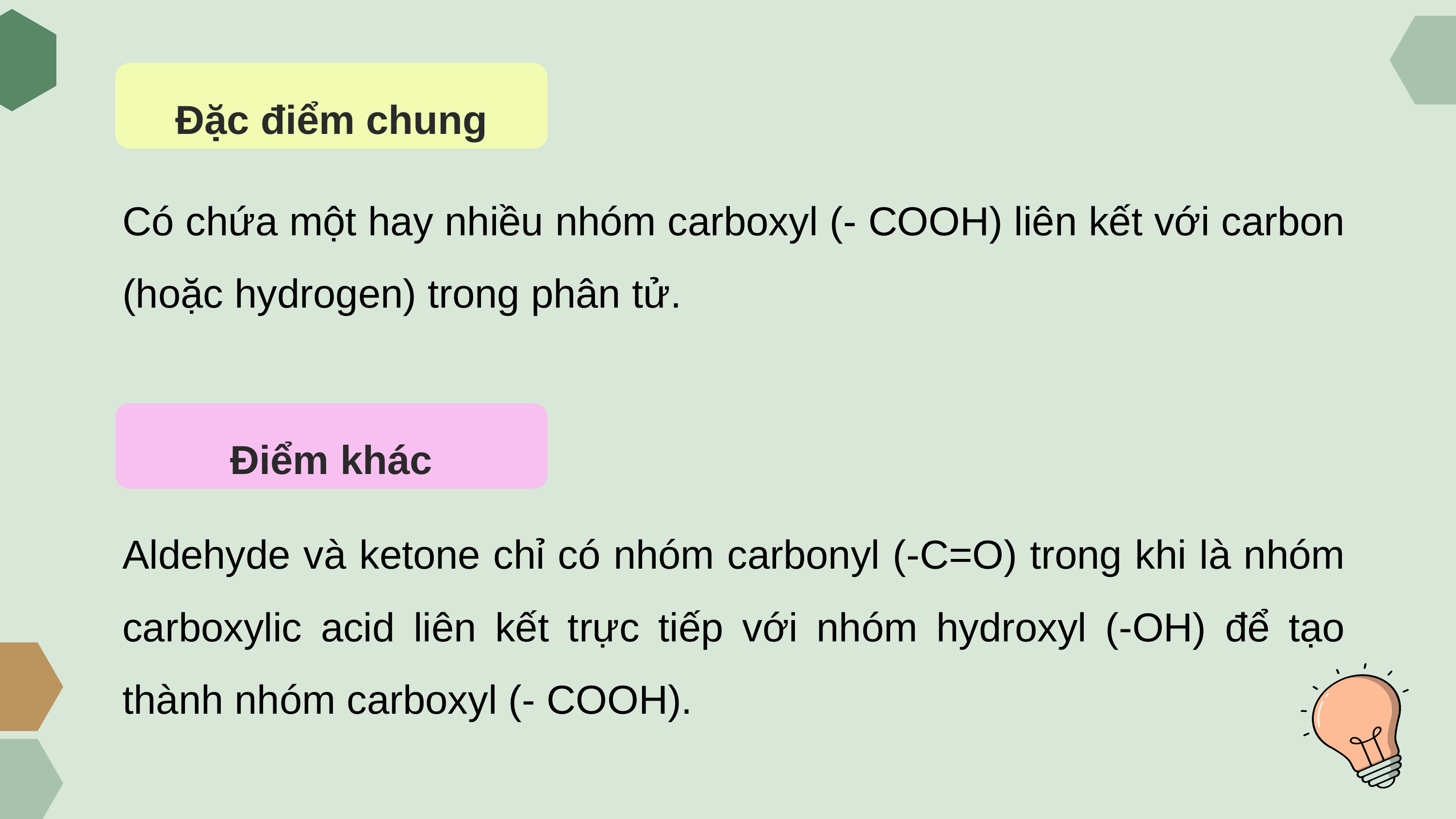

Đặc điểm chung
Có chứa một hay nhiều nhóm carboxyl (- COOH) liên kết với carbon (hoặc hydrogen) trong phân tử.
Điểm khác
Aldehyde và ketone chỉ có nhóm carbonyl (-C=O) trong khi là nhóm carboxylic acid liên kết trực tiếp với nhóm hydroxyl (-OH) để tạo thành nhóm carboxyl (- COOH).